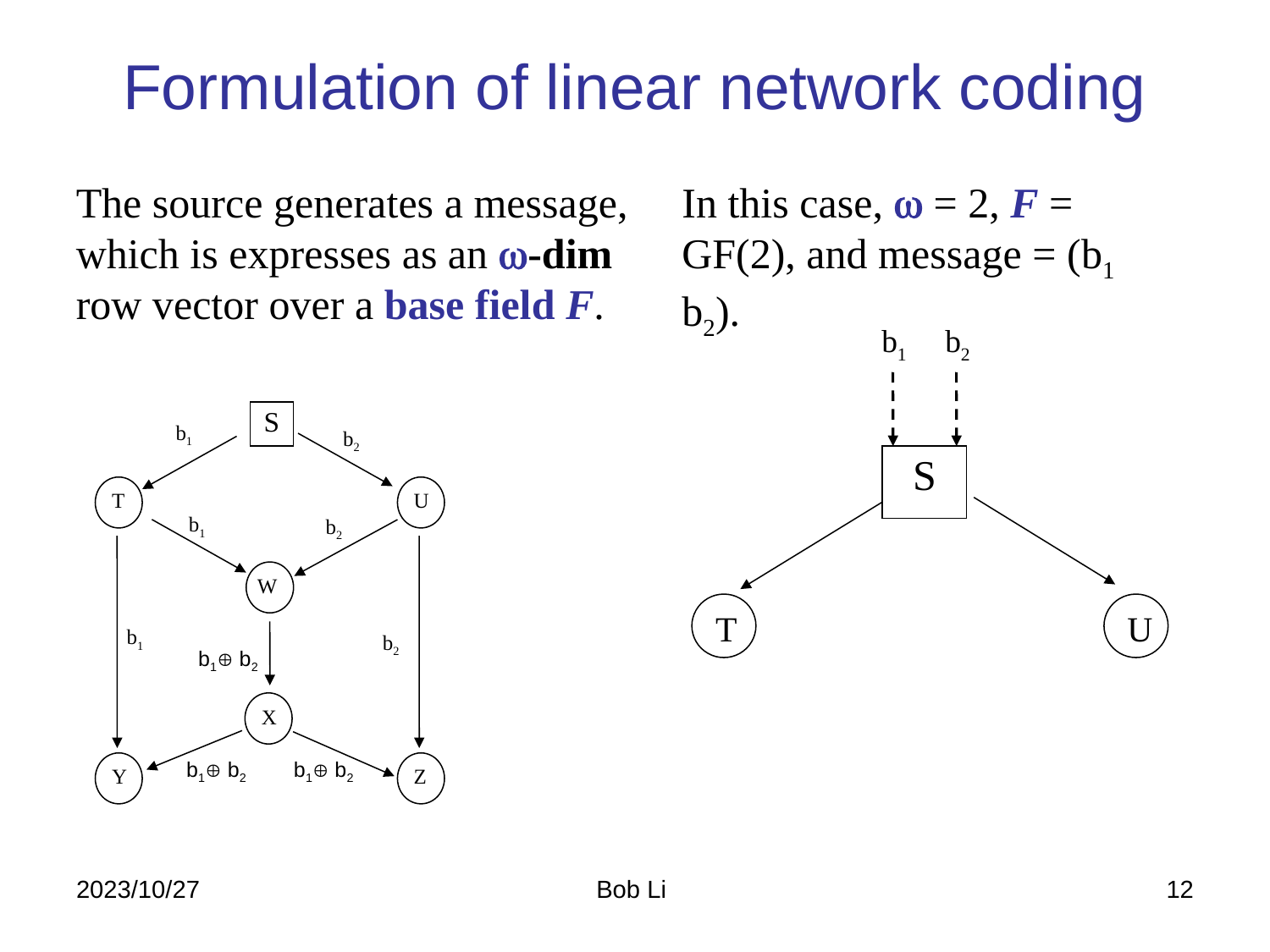

# Formulation of linear network coding
In this case, ω = 2, F = GF(2), and message = (b1  b2).
The source generates a message, which is expresses as an ω-dim row vector over a base field F.
 b1
 b2

S

 T
 U
S
 b1
 b2

 T
 U
 b1
 b2
 b1
 b2

W

  b1⊕ b2

b1⊕ b2              b1⊕ b2

 X

 Y
 Z
2023/10/27
Bob Li
12